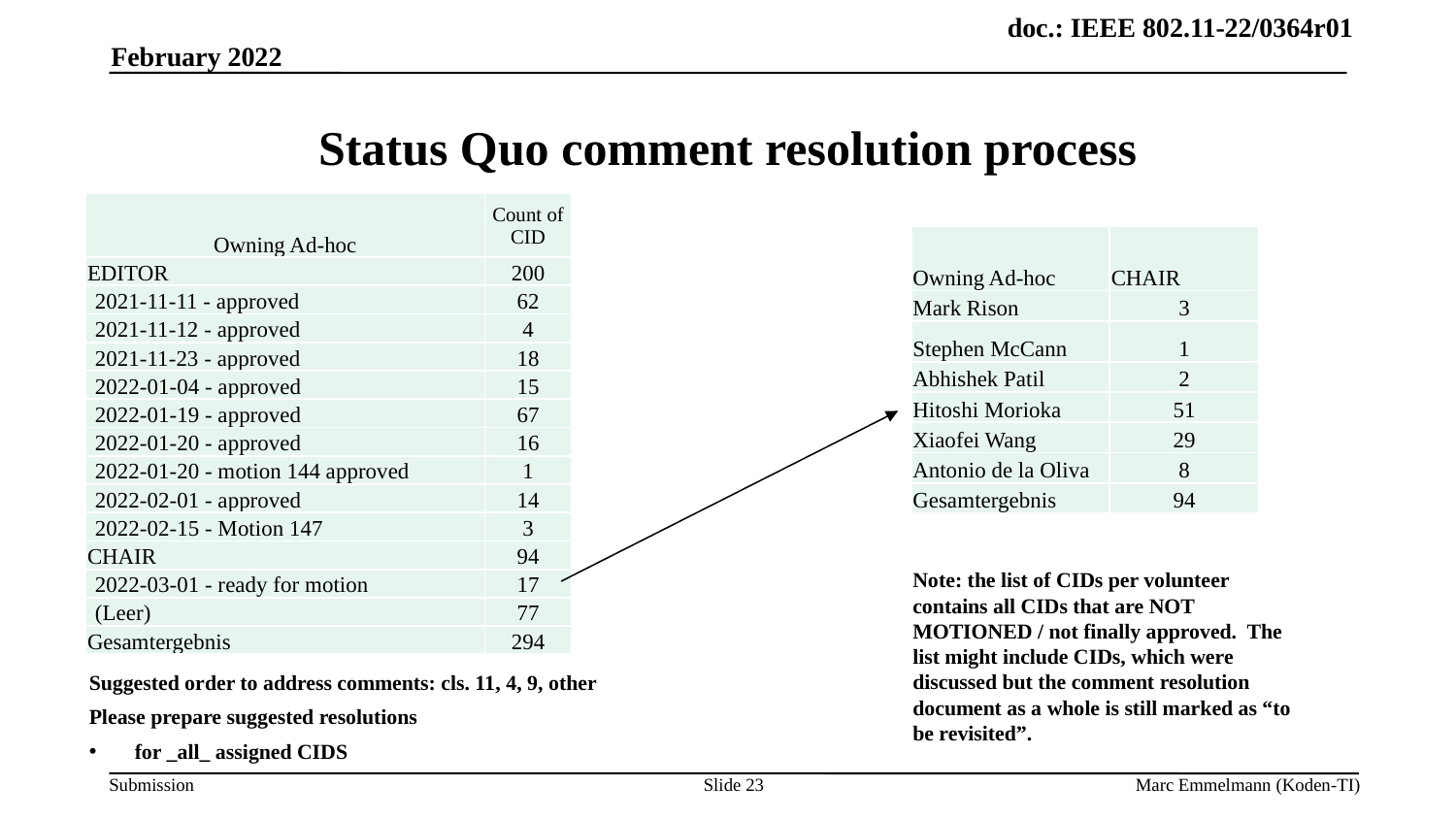

February 2022
# Status Quo comment resolution process
| Owning Ad-hoc | Count of CID |
| --- | --- |
| EDITOR | 200 |
| 2021-11-11 - approved | 62 |
| 2021-11-12 - approved | 4 |
| 2021-11-23 - approved | 18 |
| 2022-01-04 - approved | 15 |
| 2022-01-19 - approved | 67 |
| 2022-01-20 - approved | 16 |
| 2022-01-20 - motion 144 approved | 1 |
| 2022-02-01 - approved | 14 |
| 2022-02-15 - Motion 147 | 3 |
| CHAIR | 94 |
| 2022-03-01 - ready for motion | 17 |
| (Leer) | 77 |
| Gesamtergebnis | 294 |
| Owning Ad-hoc | CHAIR |
| --- | --- |
| Mark Rison | 3 |
| Stephen McCann | 1 |
| Abhishek Patil | 2 |
| Hitoshi Morioka | 51 |
| Xiaofei Wang | 29 |
| Antonio de la Oliva | 8 |
| Gesamtergebnis | 94 |
Note: the list of CIDs per volunteer contains all CIDs that are NOT MOTIONED / not finally approved.  The list might include CIDs, which were discussed but the comment resolution document as a whole is still marked as “to be revisited”.
Suggested order to address comments: cls. 11, 4, 9, other
Please prepare suggested resolutions
for _all_ assigned CIDS
Slide 23
Marc Emmelmann (Koden-TI)